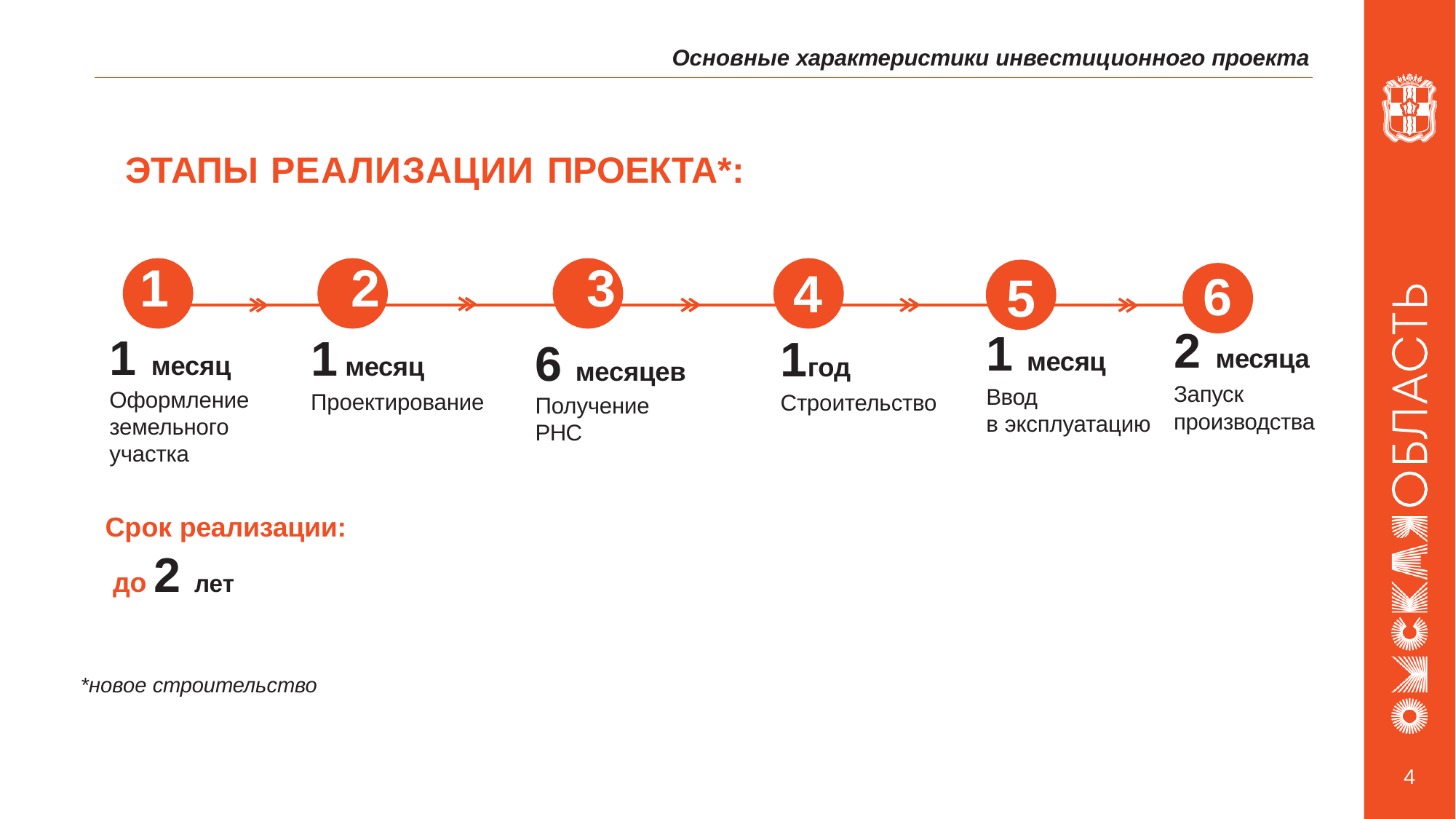

Основные характеристики инвестиционного проекта

ЭТАПЫ РЕАЛИЗАЦИИ ПРОЕКТА*:

1	2	3

4

6
5

2  месяца
Запуск производства
1 месяц
Ввод
в эксплуатацию
1  месяц Оформление земельного участка
1 месяц
Проектирование
1год
Строительство
6 месяцев Получение РНС
Срок реализации:
 до 2 лет
*новое строительство
4